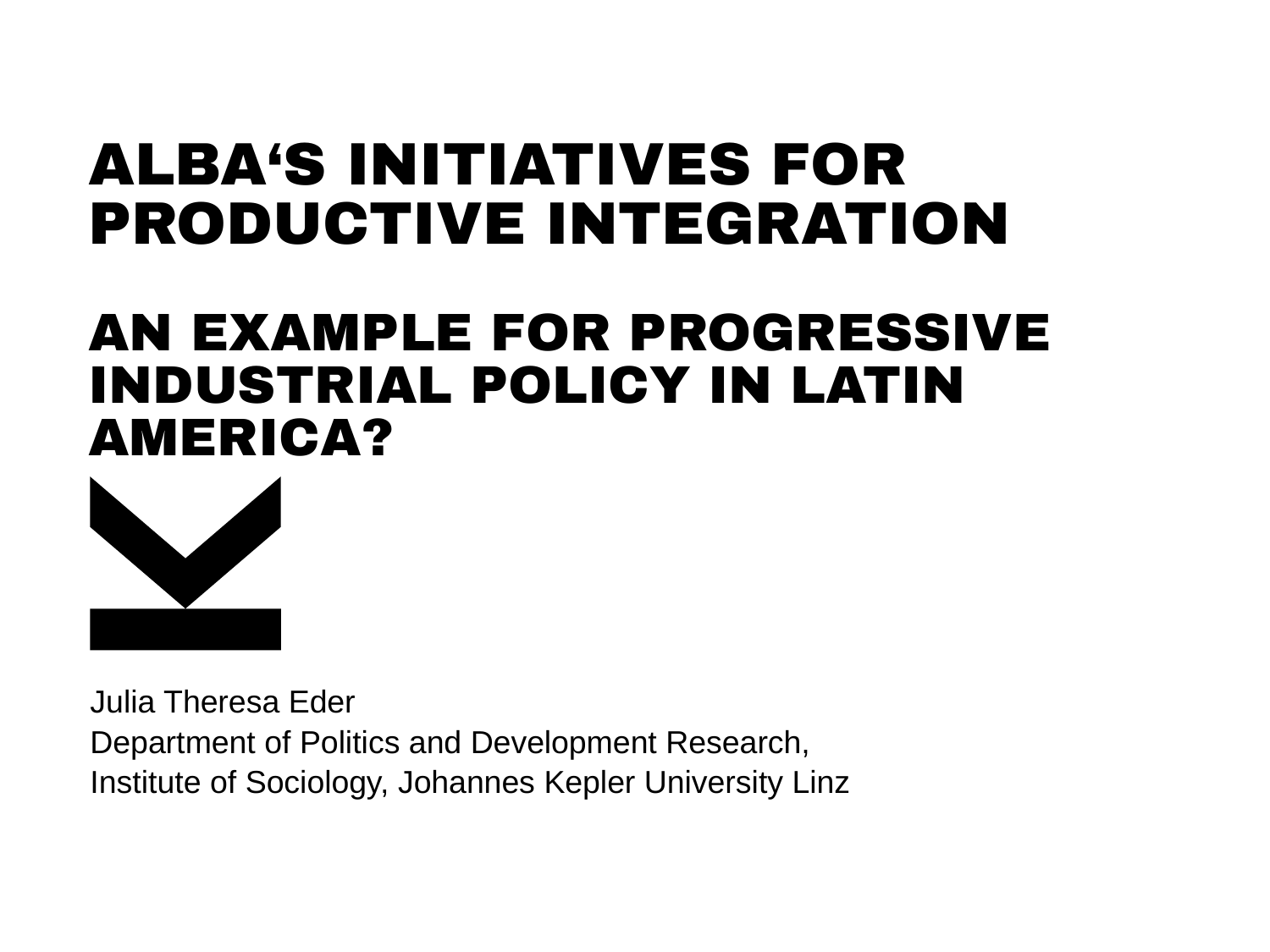

# ALBA‘s Initiatives for productive integration an example for progressive industrial policy in latin america?
Julia Theresa Eder
Department of Politics and Development Research,
Institute of Sociology, Johannes Kepler University Linz